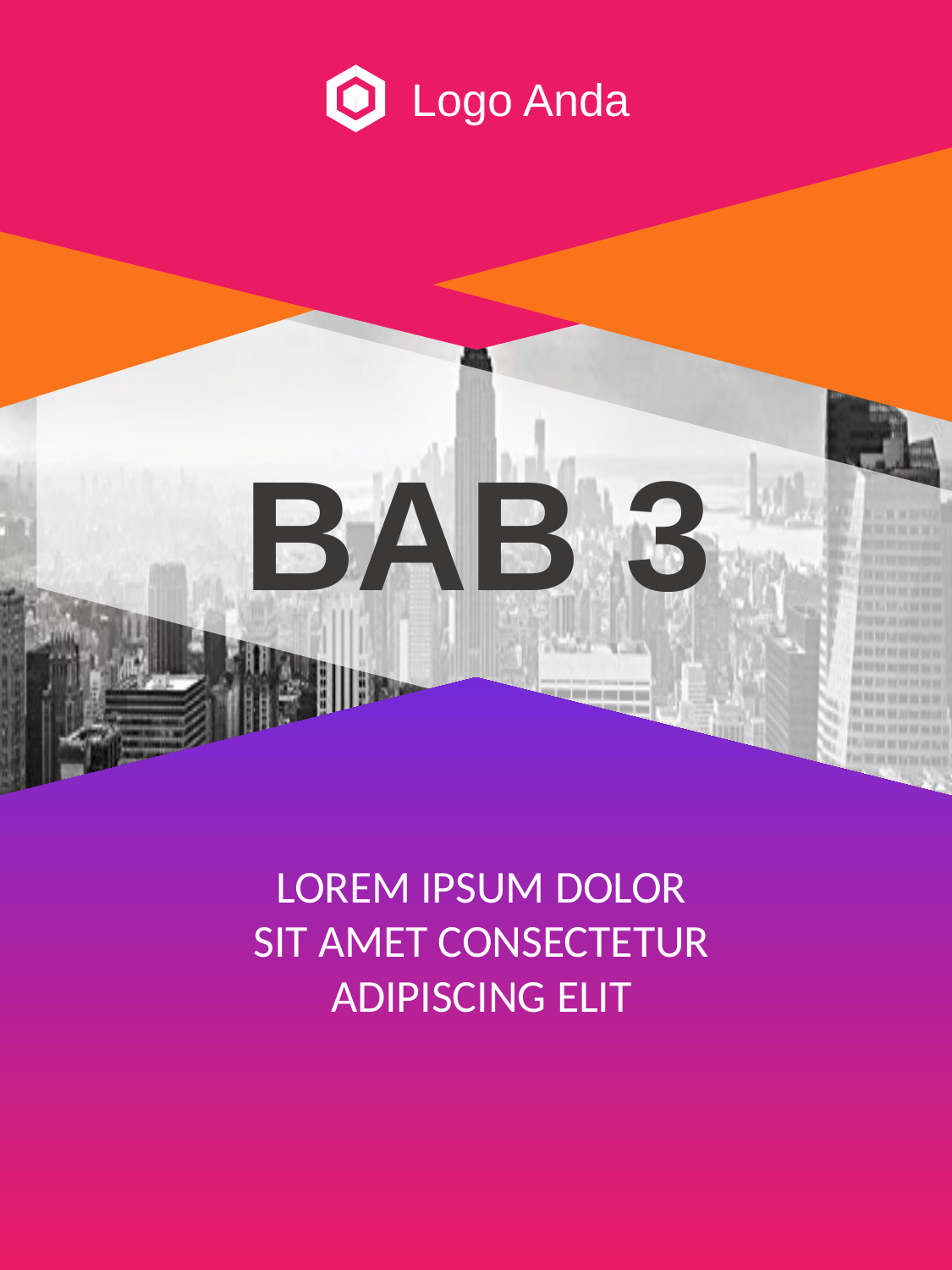

Logo Anda

BAB 3

LOREM IPSUM DOLOR SIT AMET CONSECTETUR ADIPISCING ELIT